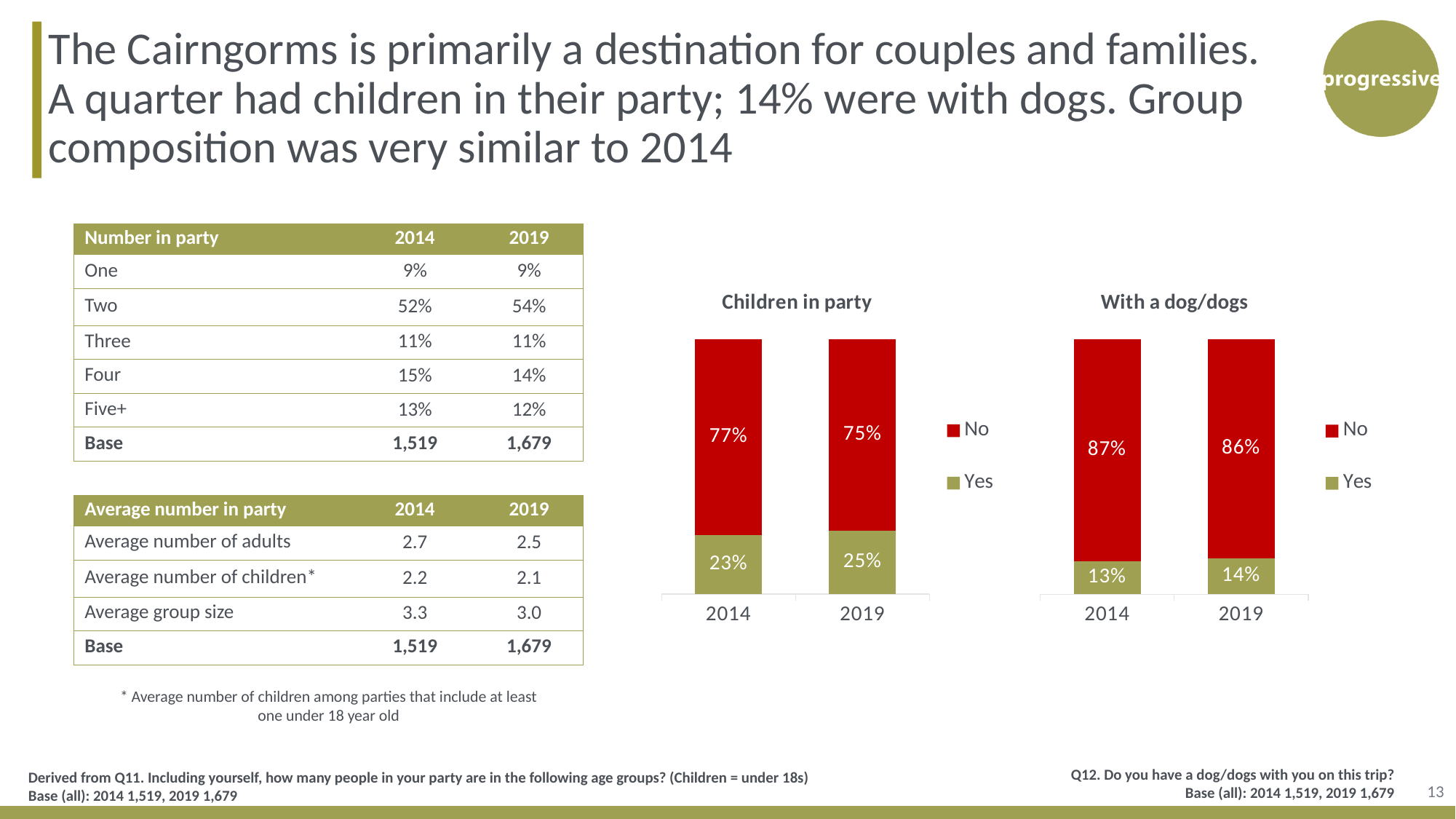

The Cairngorms is primarily a destination for couples and families.
A quarter had children in their party; 14% were with dogs. Group composition was very similar to 2014
| Number in party | 2014 | 2019 |
| --- | --- | --- |
| One | 9% | 9% |
| Two | 52% | 54% |
| Three | 11% | 11% |
| Four | 15% | 14% |
| Five+ | 13% | 12% |
| Base | 1,519 | 1,679 |

### Chart: Children in party

| Category | Yes | No |
|---|---|---|
| 2014 | 0.23 | 0.77 |
| 2019 | 0.25 | 0.75 |

### Chart: With a dog/dogs

| Category | Yes | No |
|---|---|---|
| 2014 | 0.13 | 0.87 |
| 2019 | 0.14 | 0.86 |
| Average number in party | 2014 | 2019 |
| --- | --- | --- |
| Average number of adults | 2.7 | 2.5 |
| Average number of children\* | 2.2 | 2.1 |
| Average group size | 3.3 | 3.0 |
| Base | 1,519 | 1,679 |
* Average number of children among parties that include at least one under 18 year old
Q12. Do you have a dog/dogs with you on this trip?
Base (all): 2014 1,519, 2019 1,679
13
Derived from Q11. Including yourself, how many people in your party are in the following age groups? (Children = under 18s)
Base (all): 2014 1,519, 2019 1,679